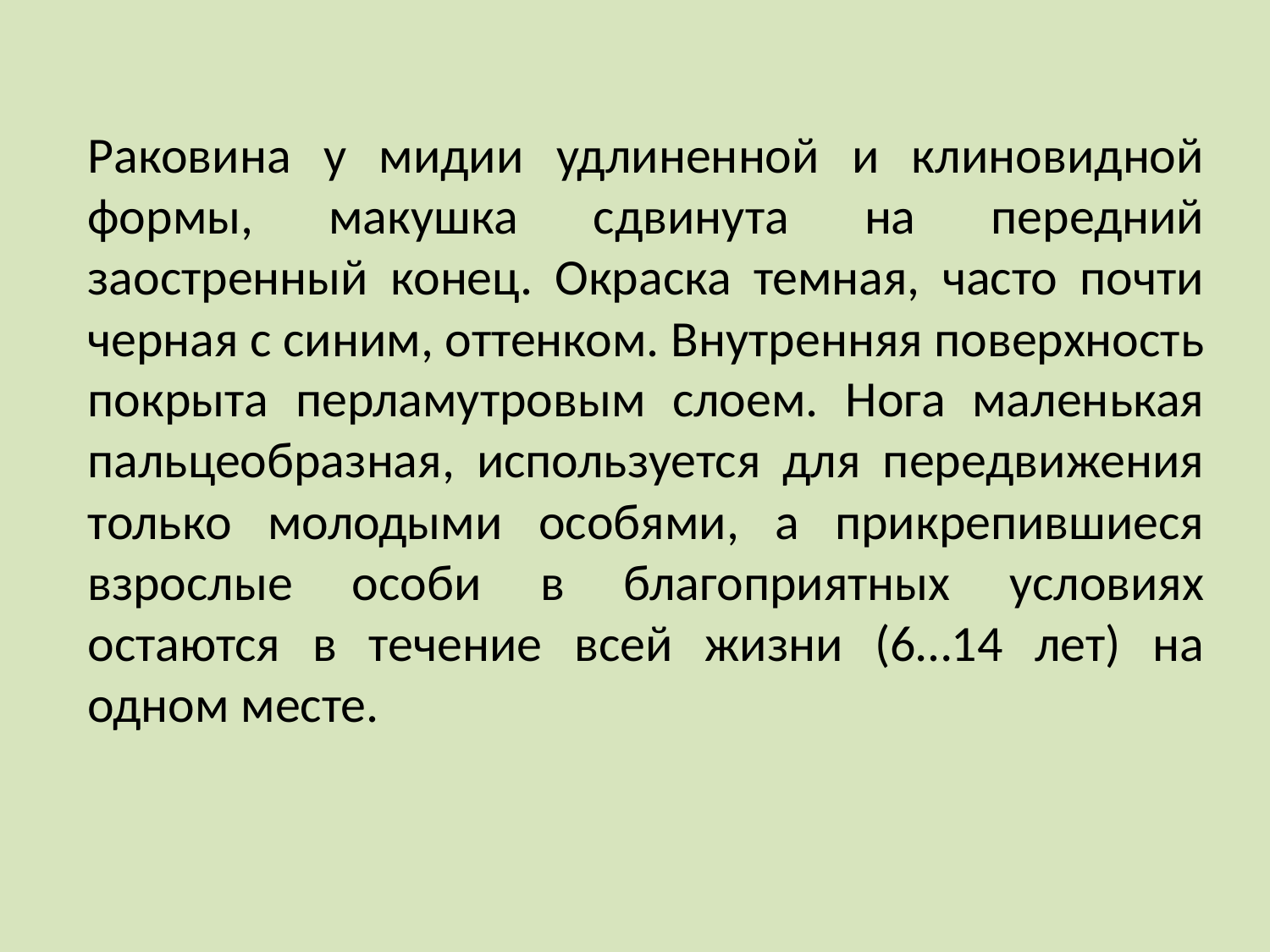

Раковина у мидии удлиненной и клиновидной формы, макушка сдвинута на передний заостренный конец. Окраска темная, часто почти черная с синим, оттенком. Внутренняя поверхность покрыта перламутровым слоем. Нога маленькая пальцеобразная, используется для передвижения только молодыми особями, а прикрепившиеся взрослые особи в благоприятных условиях остаются в течение всей жизни (6…14 лет) на одном месте.